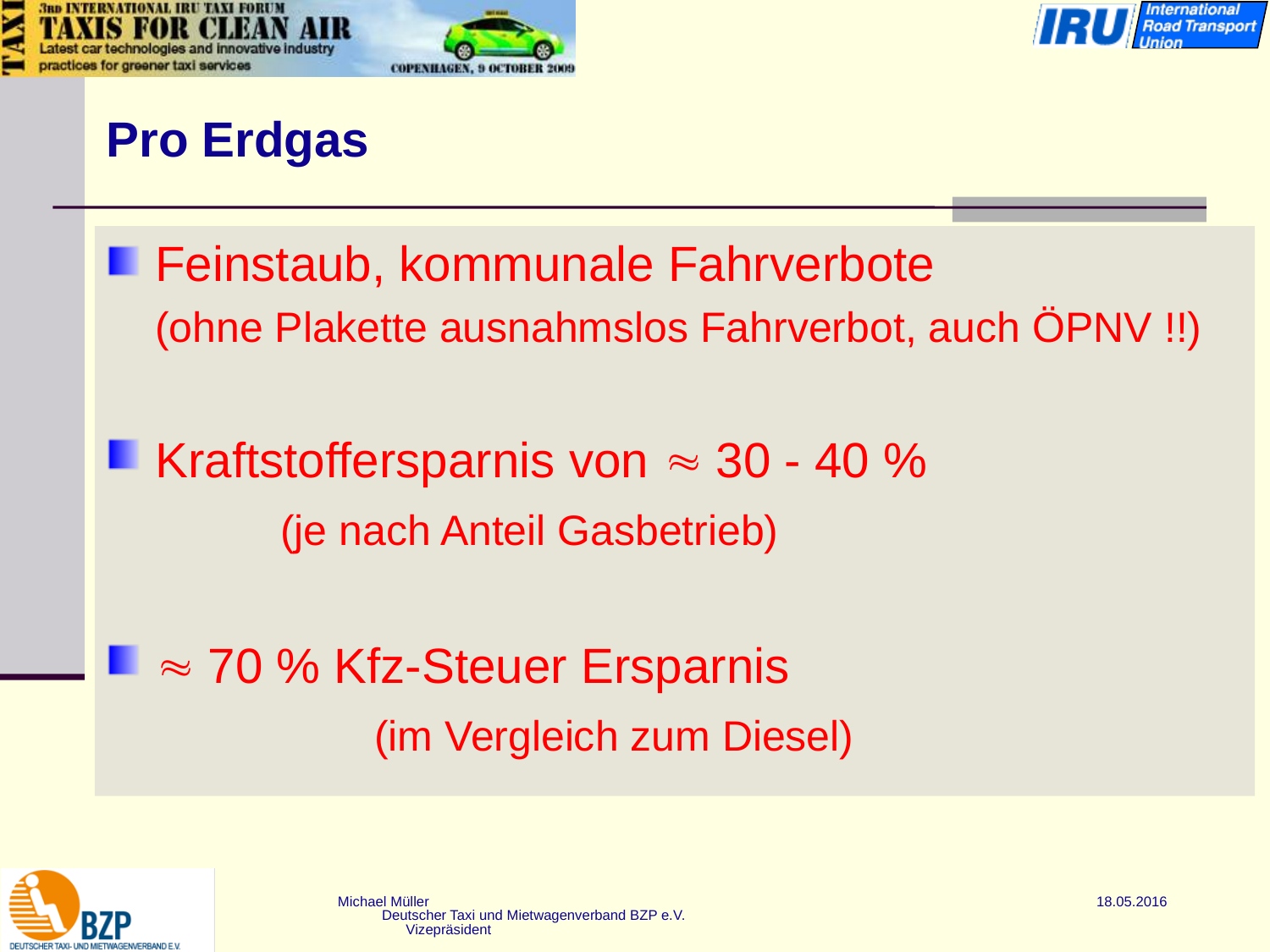

# Pro Erdgas
Feinstaub, kommunale Fahrverbote
	(ohne Plakette ausnahmslos Fahrverbot, auch ÖPNV !!)

Kraftstoffersparnis von ≈ 30 - 40 %                             (je nach Anteil Gasbetrieb)

≈ 70 % Kfz-Steuer Ersparnis                                           (im Vergleich zum Diesel)
Michael Müller                                                                                                                         Deutscher Taxi und Mietwagenverband BZP e.V.                                                               Vizepräsident
                                     18.05.2016